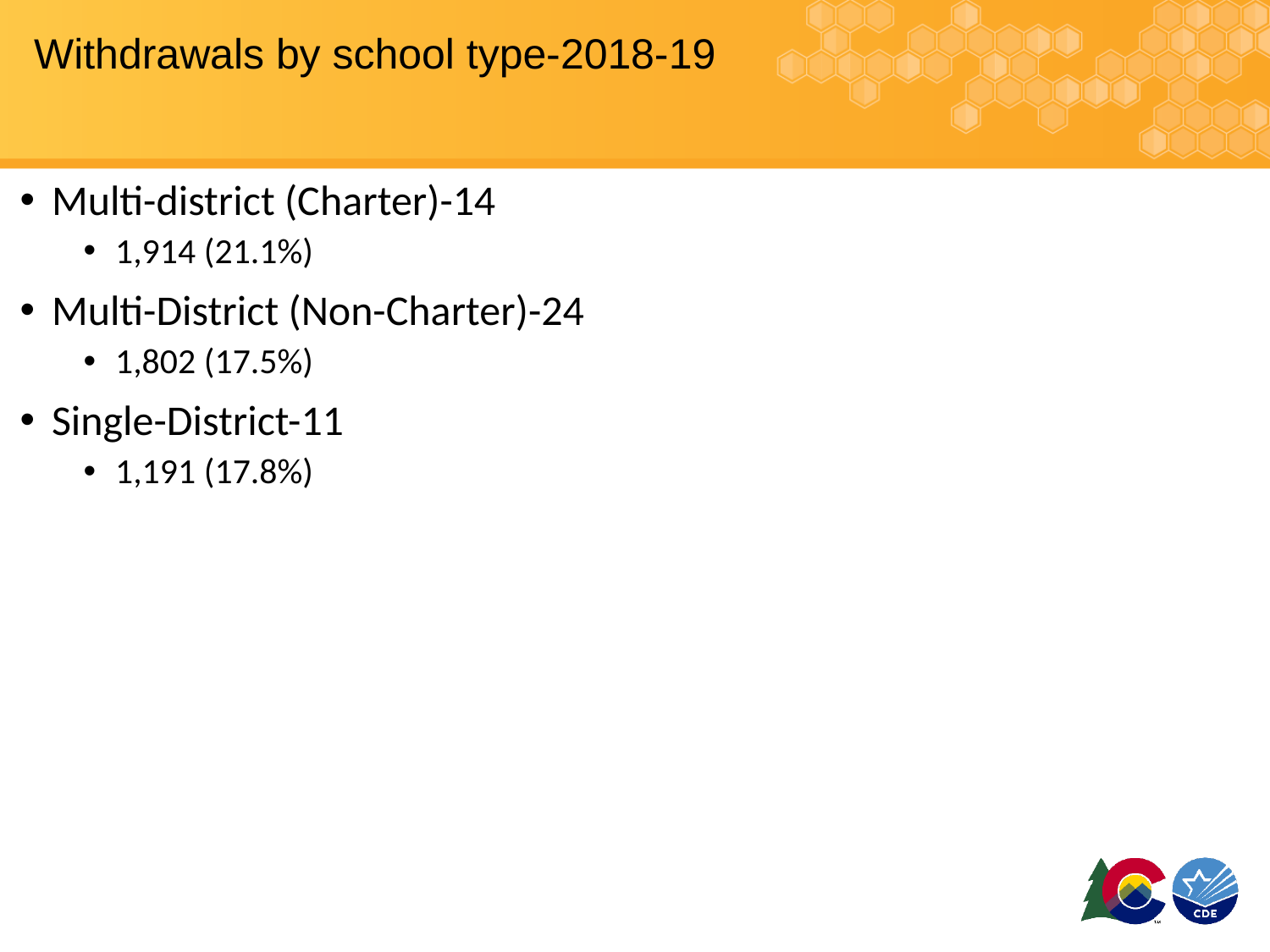

# Withdrawals by school type-2018-19
Multi-district (Charter)-14
1,914 (21.1%)
Multi-District (Non-Charter)-24
1,802 (17.5%)
Single-District-11
1,191 (17.8%)